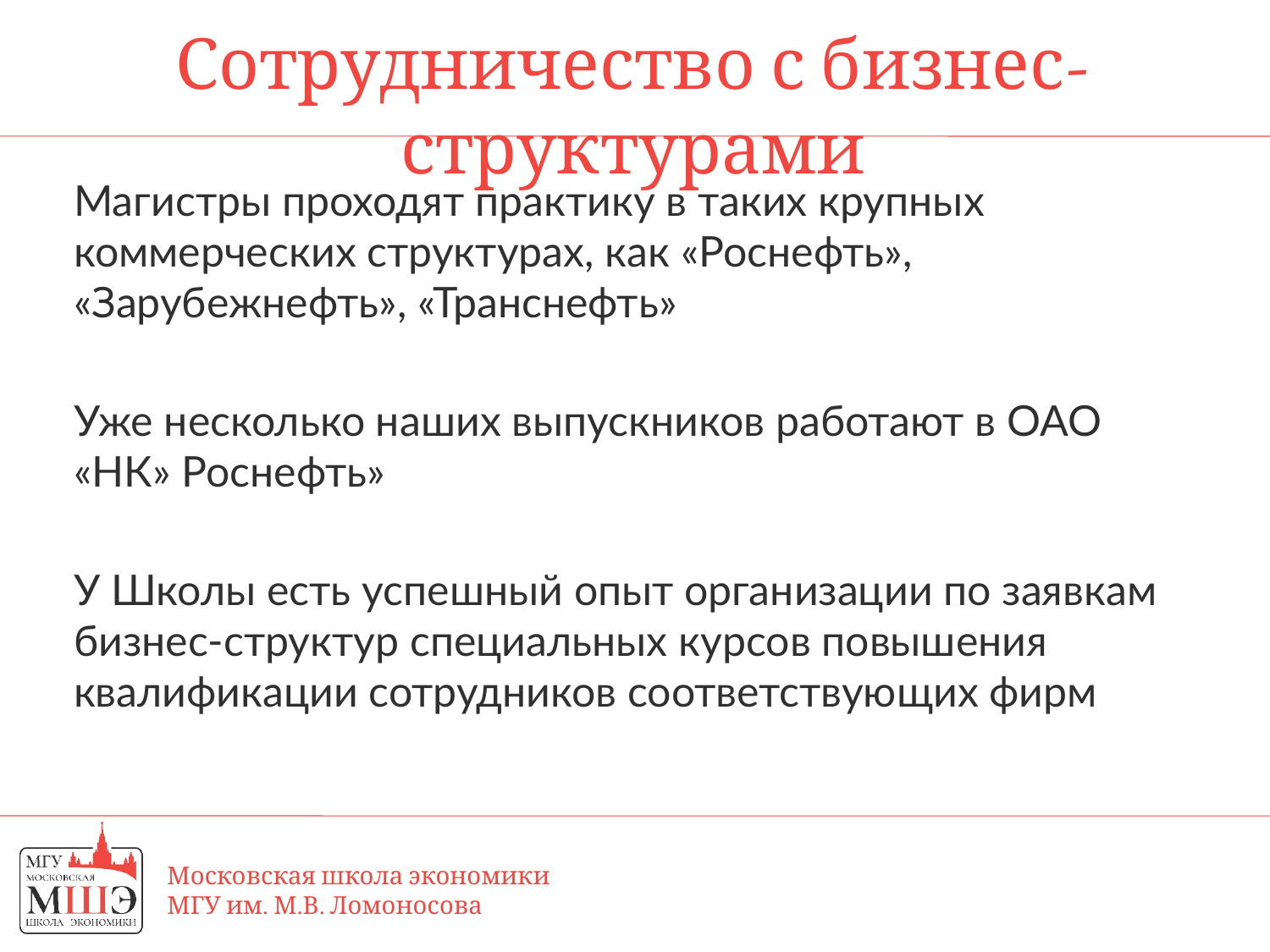

# Сотрудничество с бизнес-структурами
Магистры проходят практику в таких крупных коммерческих структурах, как «Роснефть», «Зарубежнефть», «Транснефть»

Уже несколько наших выпускников работают в ОАО «НК» Роснефть»

У Школы есть успешный опыт организации по заявкам бизнес-структур специальных курсов повышения квалификации сотрудников соответствующих фирм